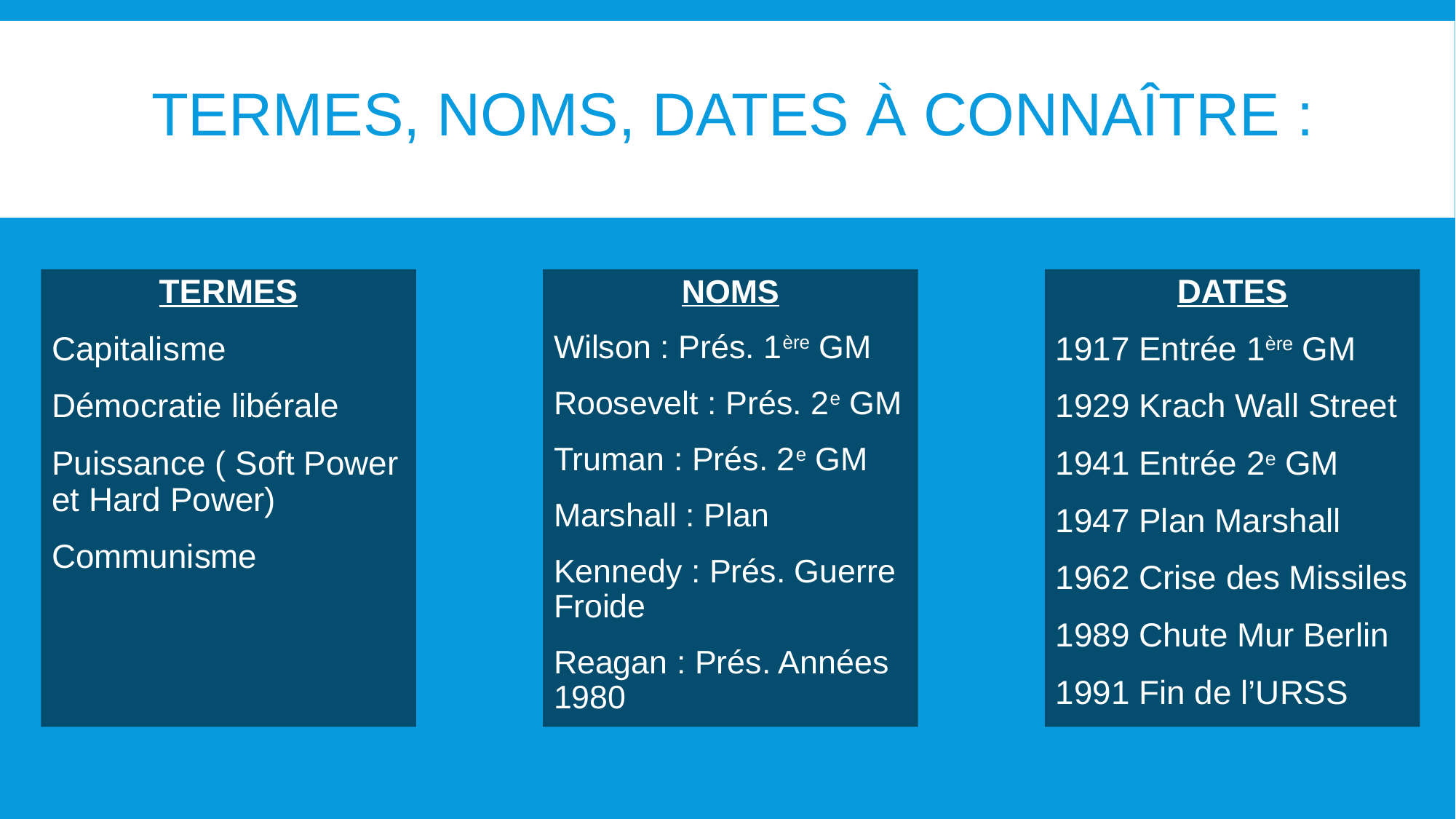

# Termes, NOMS, DATES à connaître :
NOMS
Wilson : Prés. 1ère GM
Roosevelt : Prés. 2e GM
Truman : Prés. 2e GM
Marshall : Plan
Kennedy : Prés. Guerre Froide
Reagan : Prés. Années 1980

DATES
1917 Entrée 1ère GM
1929 Krach Wall Street
1941 Entrée 2e GM
1947 Plan Marshall
1962 Crise des Missiles
1989 Chute Mur Berlin
1991 Fin de l’URSS

TERMES
Capitalisme
Démocratie libérale
Puissance ( Soft Power et Hard Power)
Communisme